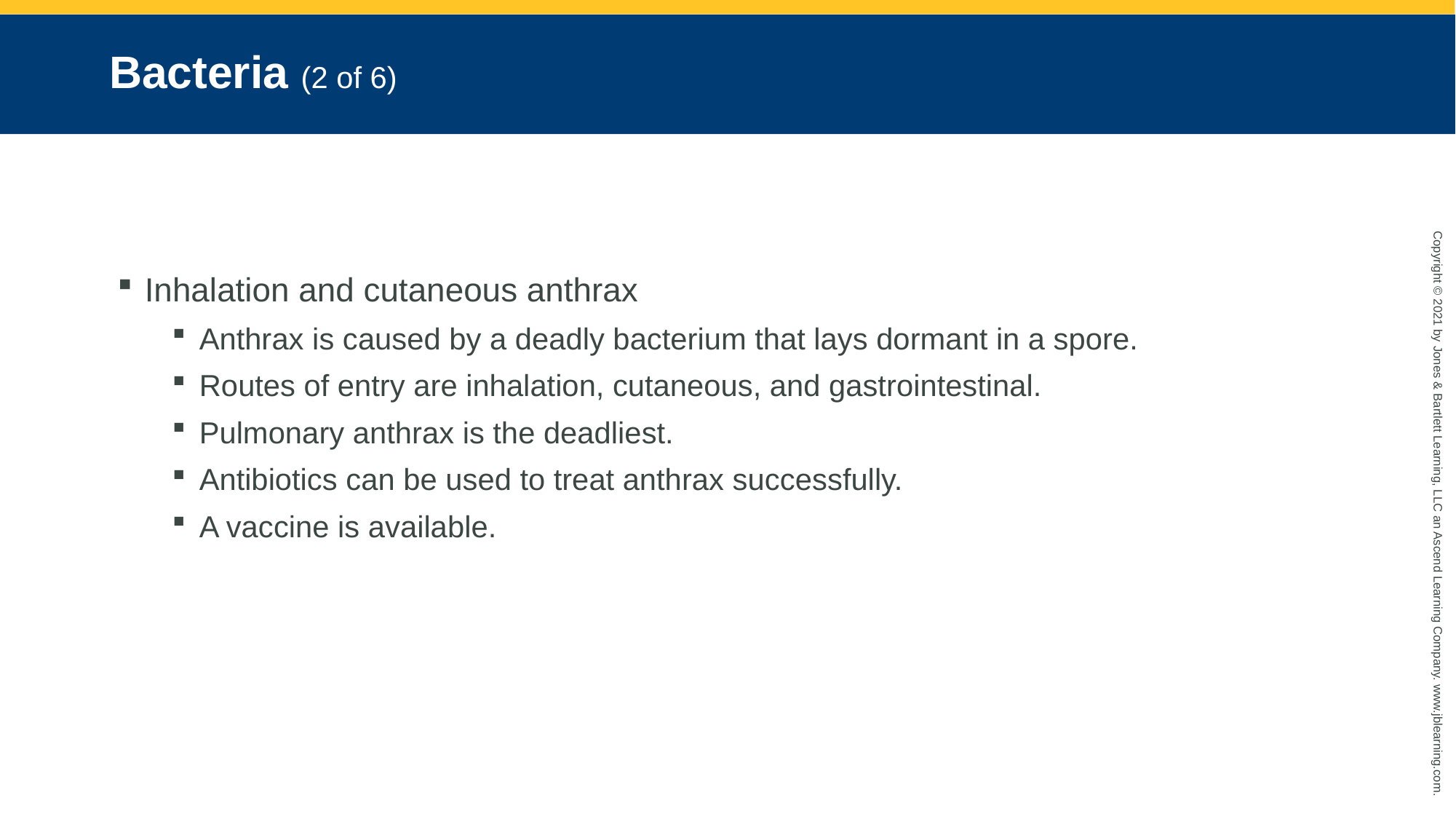

# Bacteria (2 of 6)
Inhalation and cutaneous anthrax
Anthrax is caused by a deadly bacterium that lays dormant in a spore.
Routes of entry are inhalation, cutaneous, and gastrointestinal.
Pulmonary anthrax is the deadliest.
Antibiotics can be used to treat anthrax successfully.
A vaccine is available.